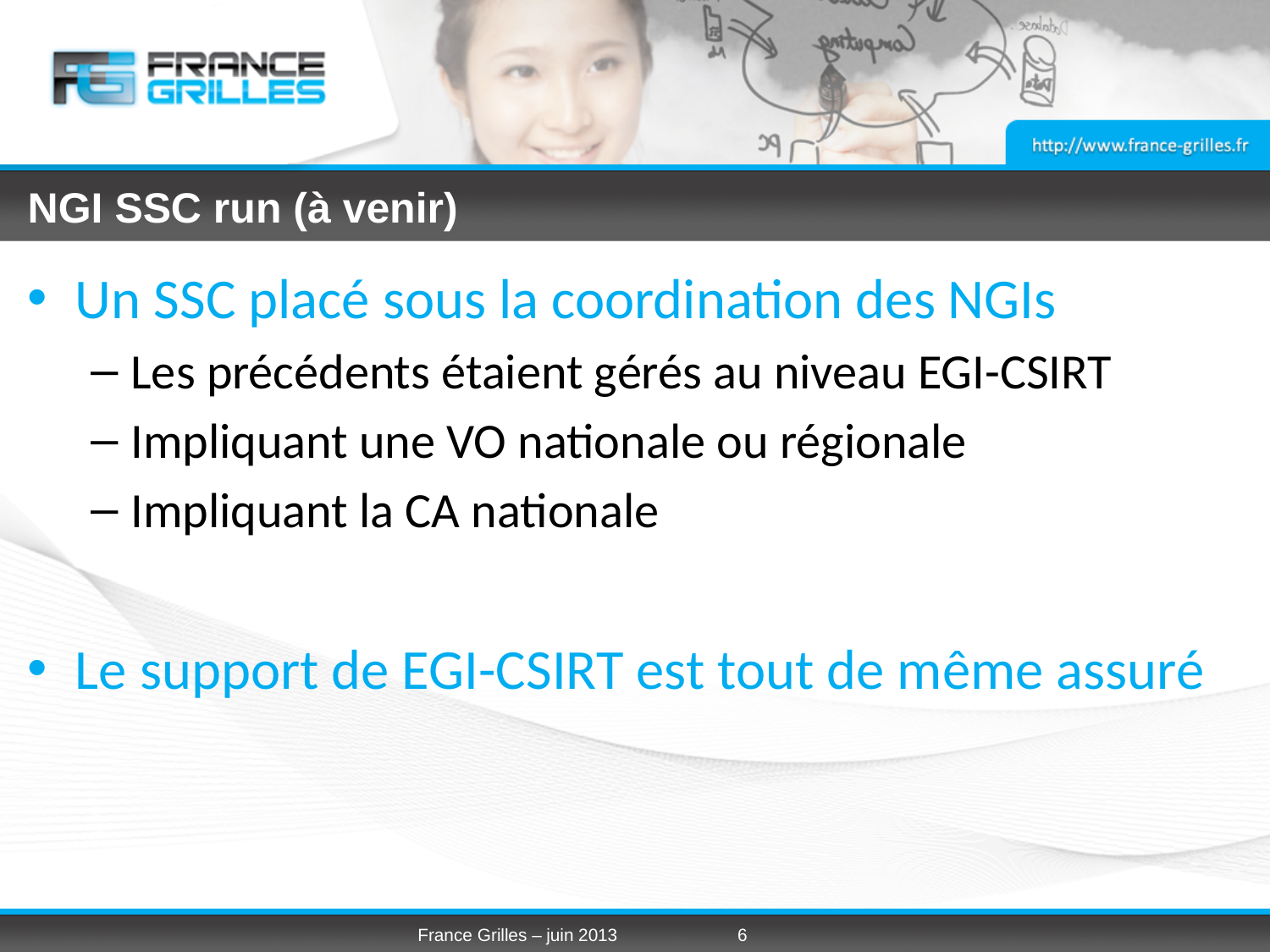

# NGI SSC run (à venir)
Un SSC placé sous la coordination des NGIs
Les précédents étaient gérés au niveau EGI-CSIRT
Impliquant une VO nationale ou régionale
Impliquant la CA nationale

Le support de EGI-CSIRT est tout de même assuré
France Grilles – juin 2013
6